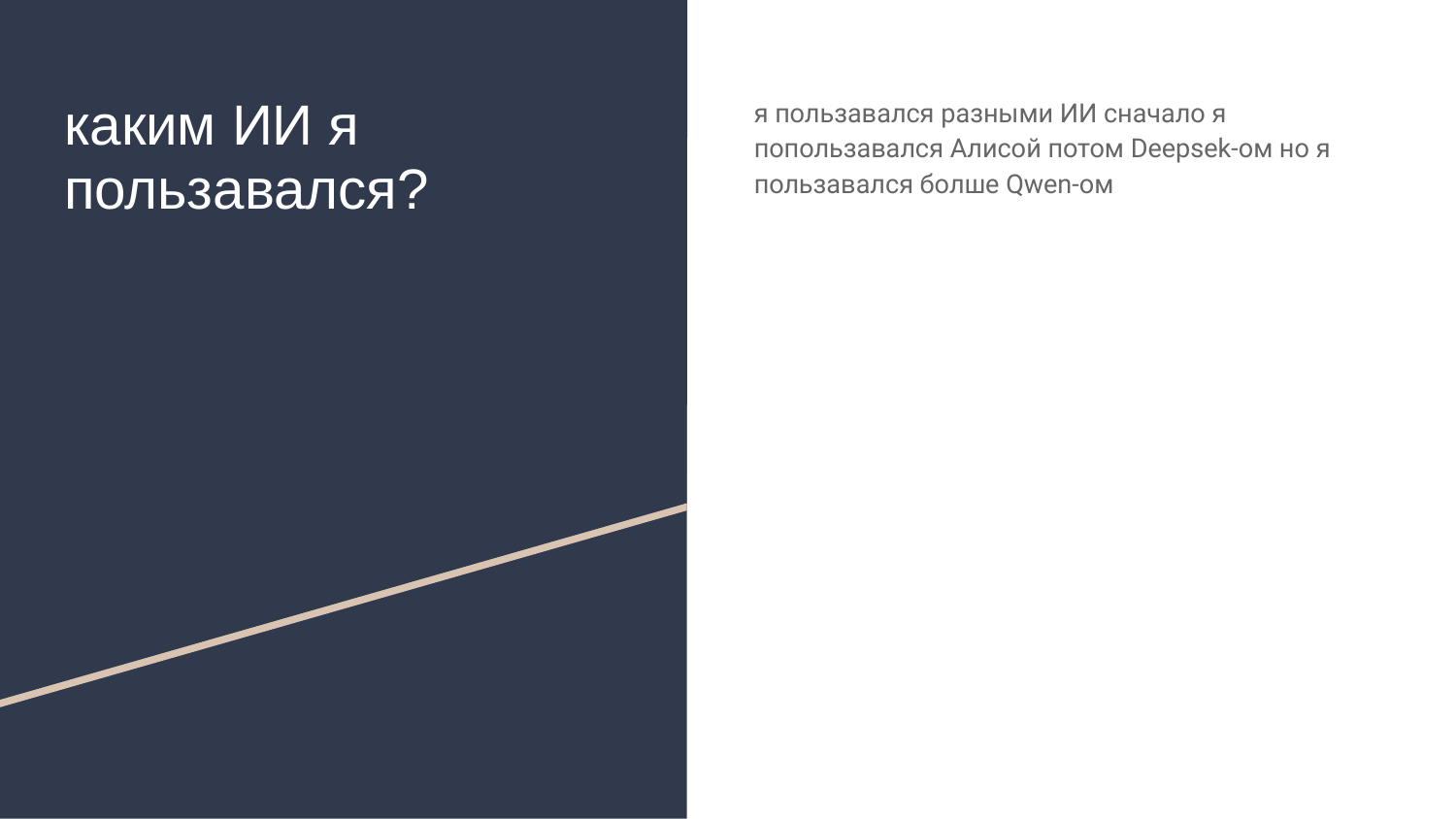

# каким ИИ я пользавался?
я пользавался разными ИИ сначало я попользавался Алисой потом Deepsek-ом но я пользавался болше Qwen-ом